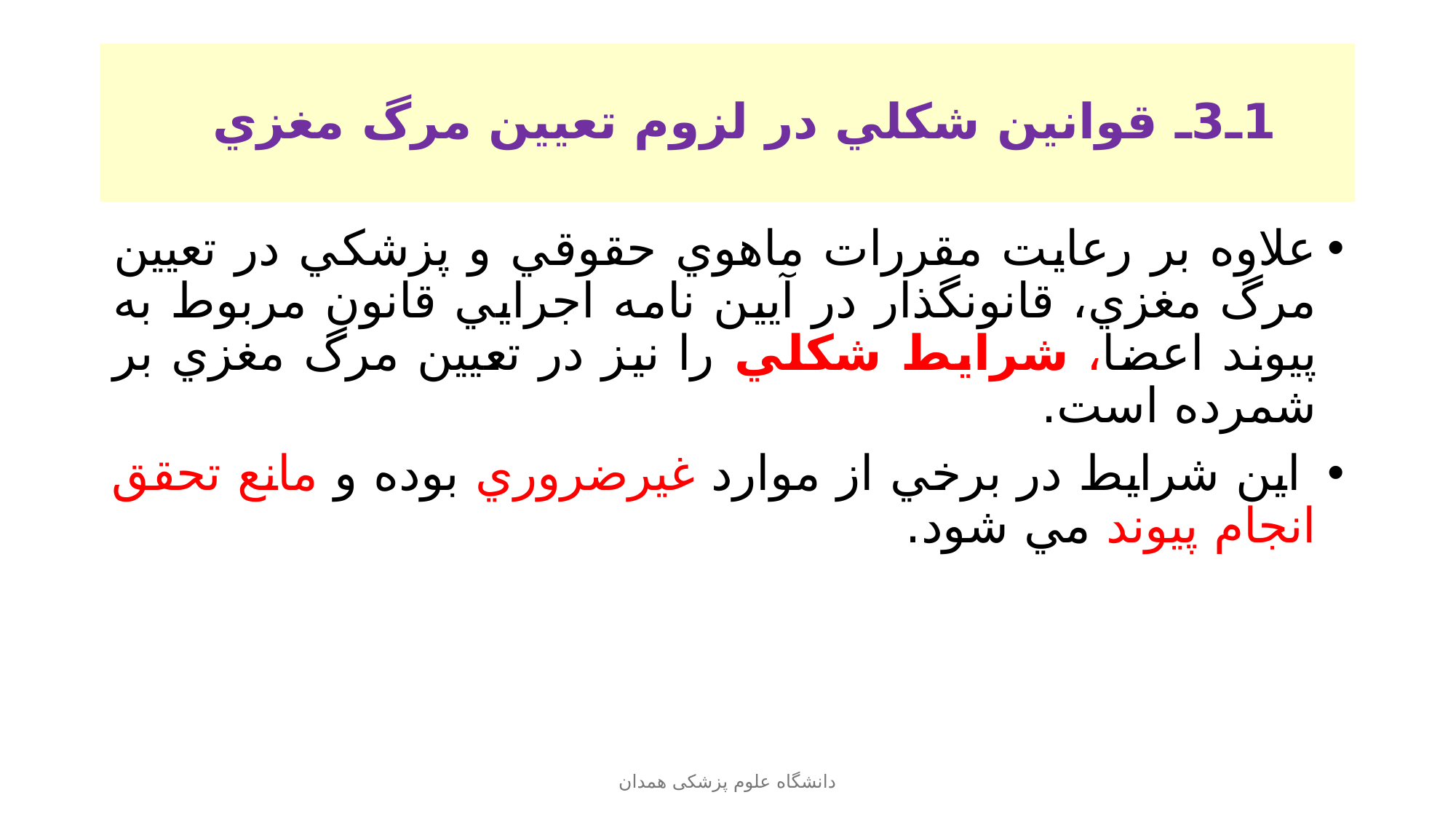

# 1ـ3ـ قوانين شكلي در لزوم تعيين مرگ مغزي
علاوه بر رعايت مقررات ماهوي حقوقي و پزشكي در تعيين مرگ مغزي، قانونگذار در آيين نامه اجرايي قانون مربوط به پيوند اعضا، شرايط شكلي را نيز در تعيين مرگ مغزي بر شمرده است.
 اين شرايط در برخي از موارد غيرضروري بوده و مانع تحقق انجام پيوند مي شود.
دانشگاه علوم پزشکی همدان